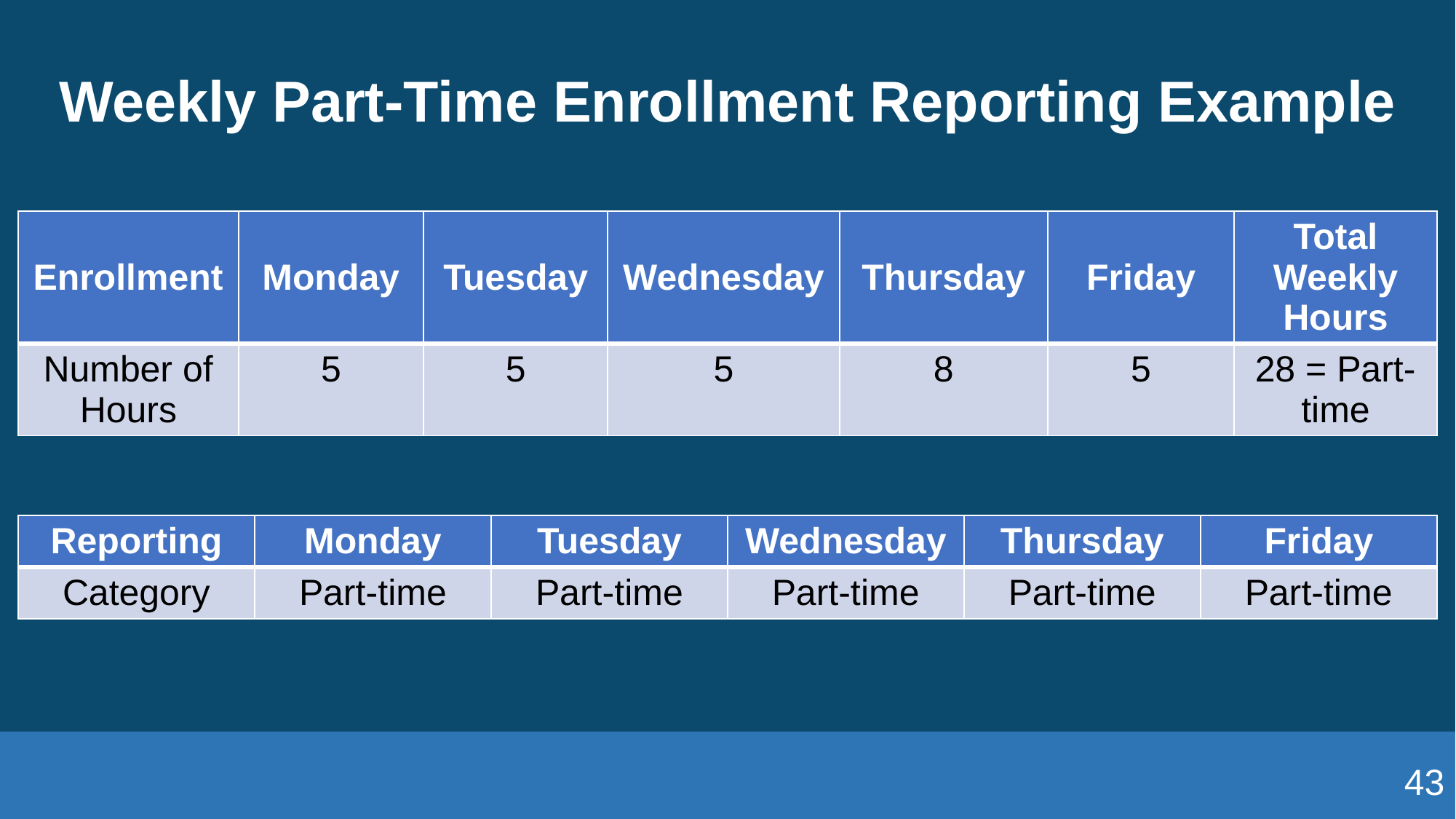

# Weekly Part-Time Enrollment Reporting Example
| Enrollment | Monday | Tuesday | Wednesday | Thursday | Friday | Total Weekly Hours |
| --- | --- | --- | --- | --- | --- | --- |
| Number of Hours | 5 | 5 | 5 | 8 | 5 | 28 = Part-time |
| Reporting | Monday | Tuesday | Wednesday | Thursday | Friday |
| --- | --- | --- | --- | --- | --- |
| Category | Part-time | Part-time | Part-time | Part-time | Part-time |
43